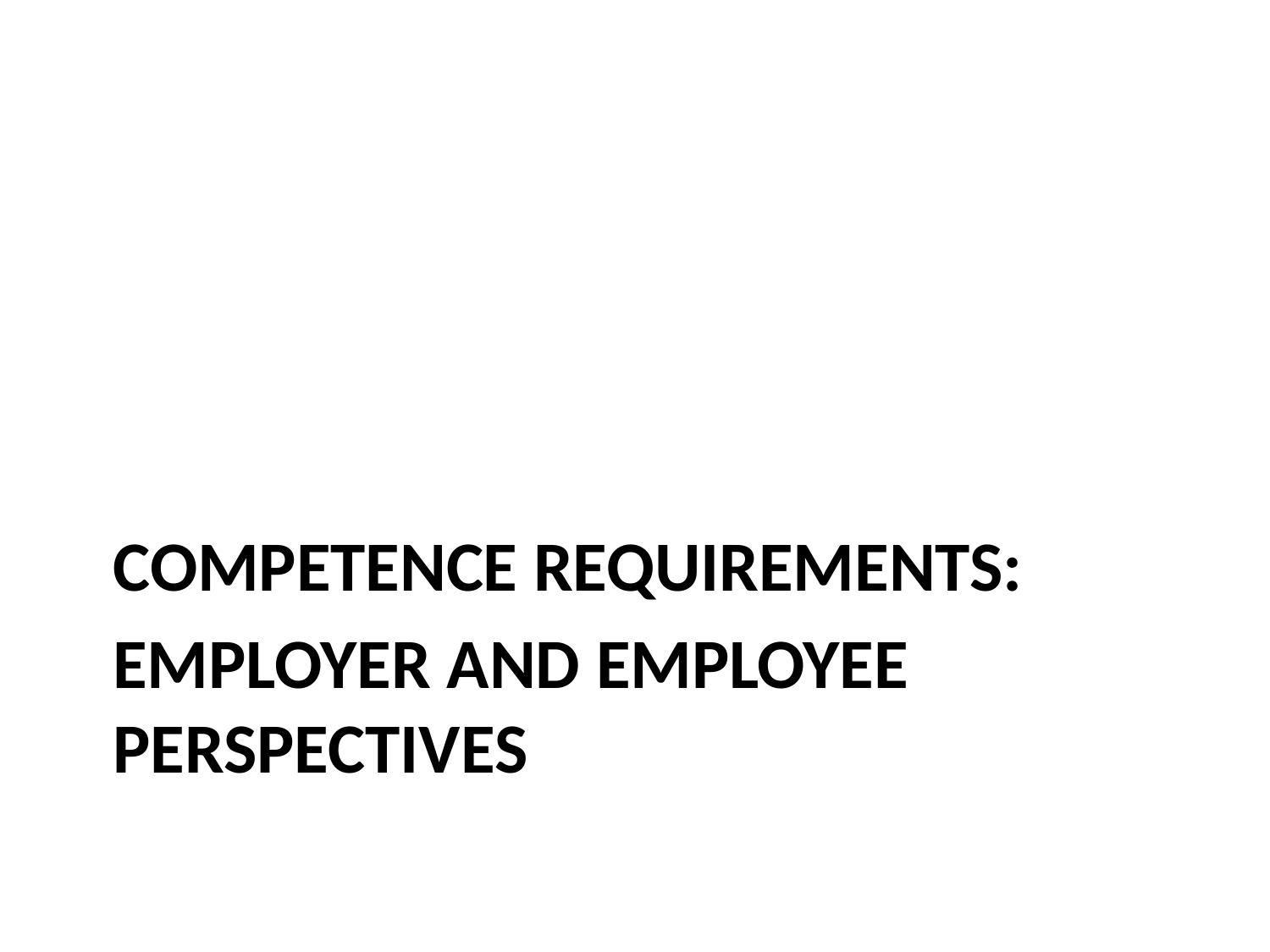

COMPETENCE REQUIREMENTS:
# EMPLOYER AND EMPLOYEE PERSPECTIVES